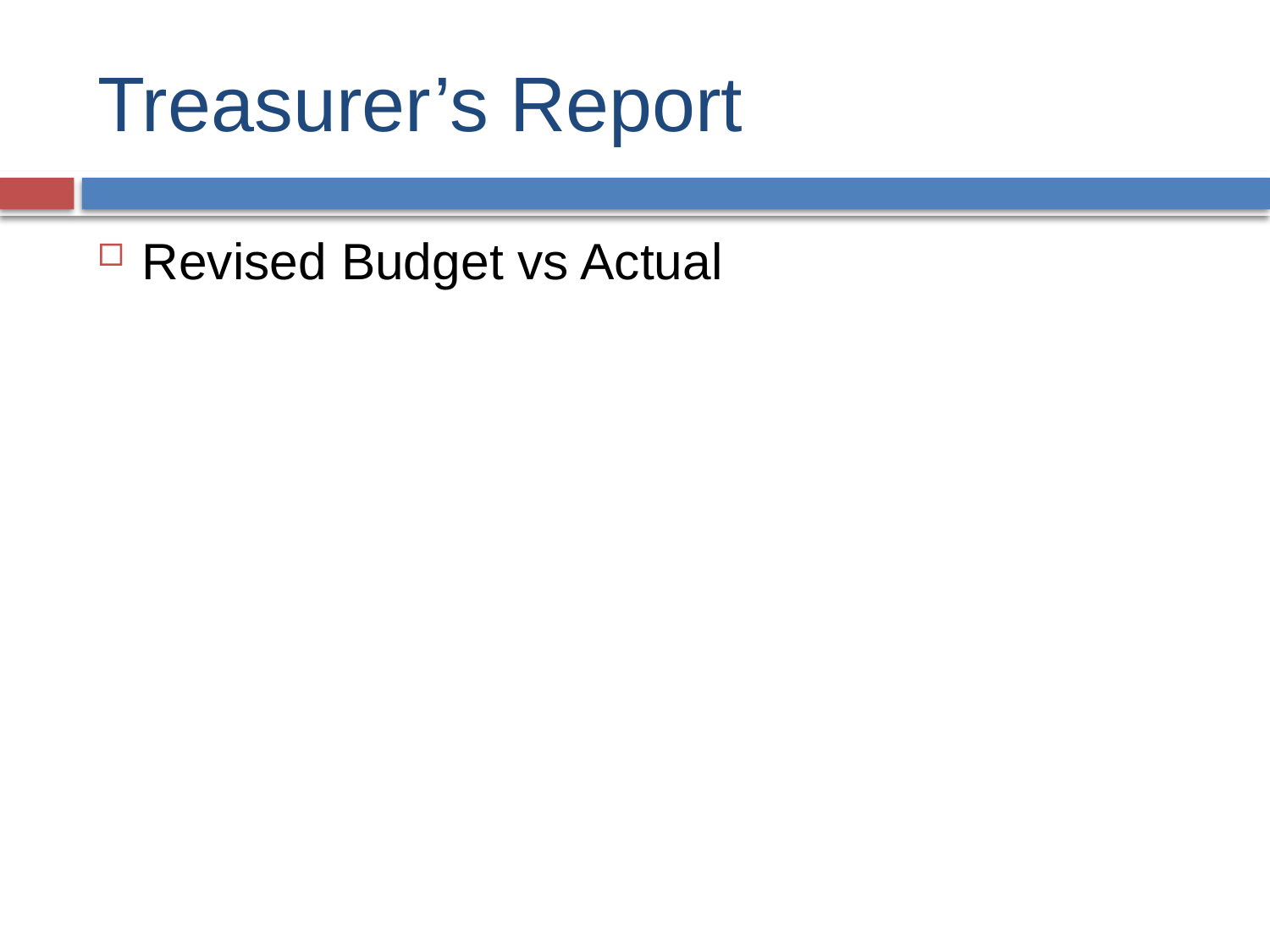

# Treasurer’s Report
Revised Budget vs Actual